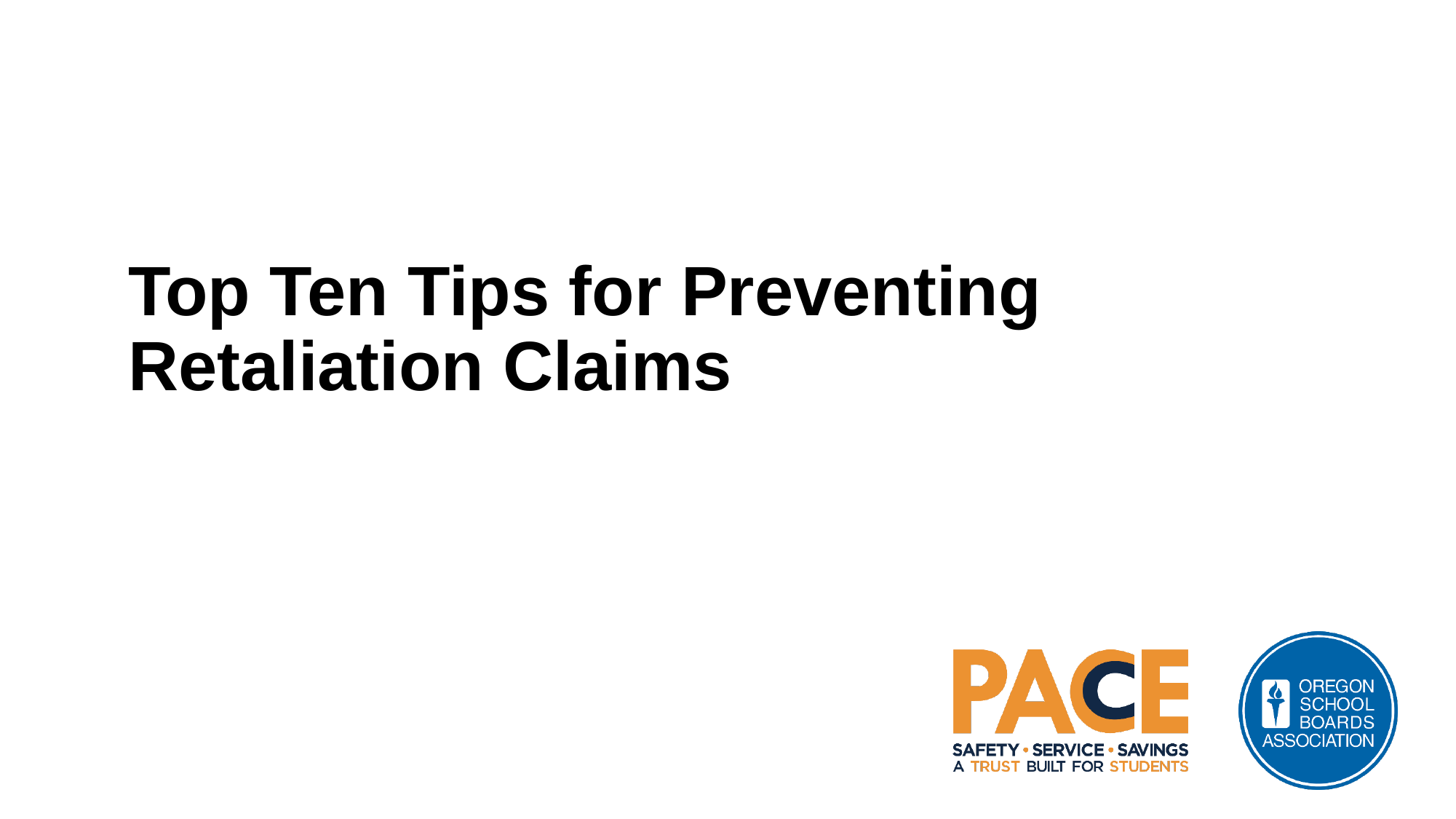

# Top Ten Tips for Preventing Retaliation Claims